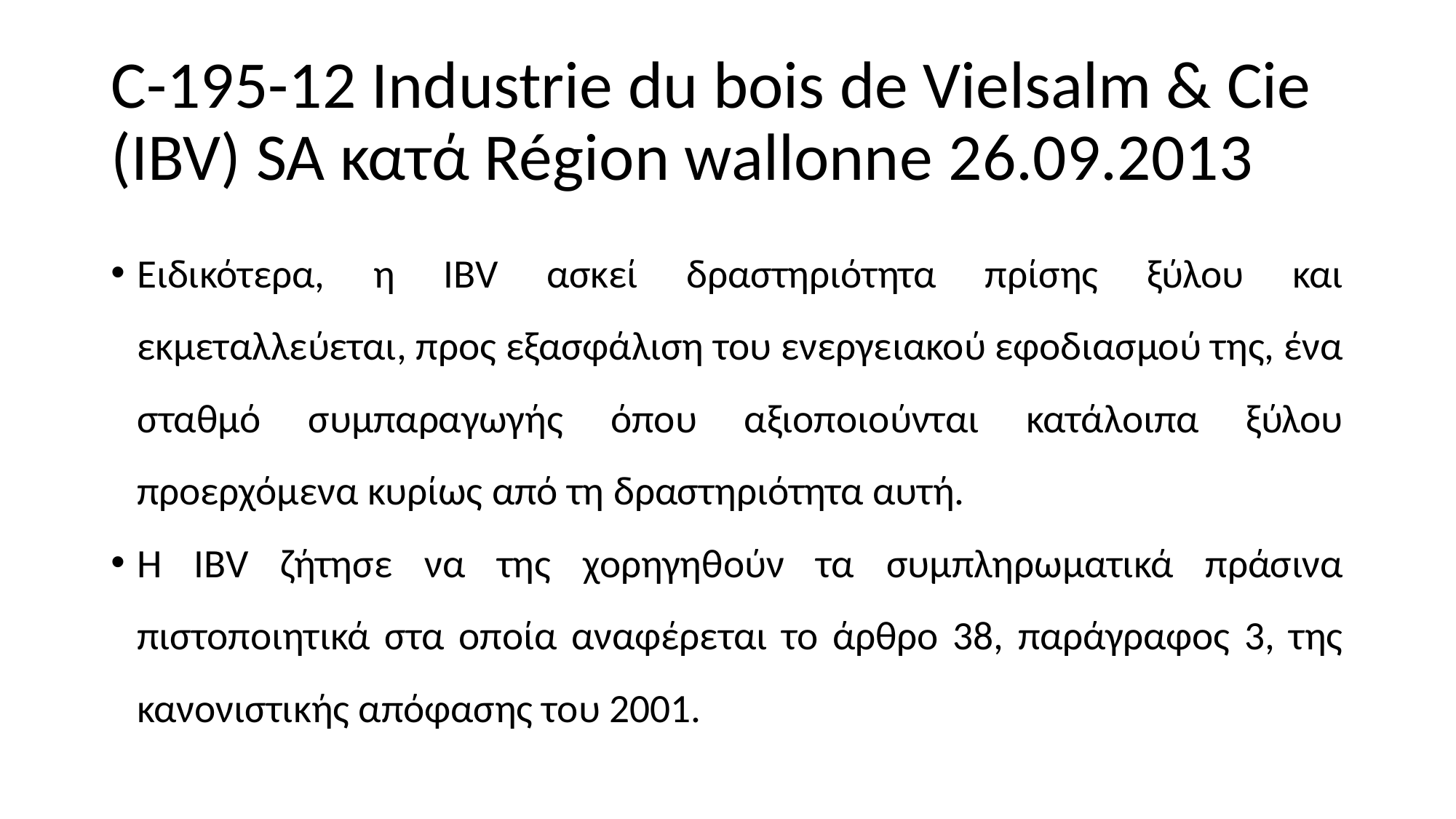

# C-195-12 Industrie du bois de Vielsalm & Cie (IBV) SA κατά Région wallonne 26.09.2013
Ειδικότερα, η IBV ασκεί δραστηριότητα πρίσης ξύλου και εκμεταλλεύεται, προς εξασφάλιση του ενεργειακού εφοδιασμού της, ένα σταθμό συμπαραγωγής όπου αξιοποιούνται κατάλοιπα ξύλου προερχόμενα κυρίως από τη δραστηριότητα αυτή.
Η IBV ζήτησε να της χορηγηθούν τα συμπληρωματικά πράσινα πιστοποιητικά στα οποία αναφέρεται το άρθρο 38, παράγραφος 3, της κανονιστικής απόφασης του 2001.